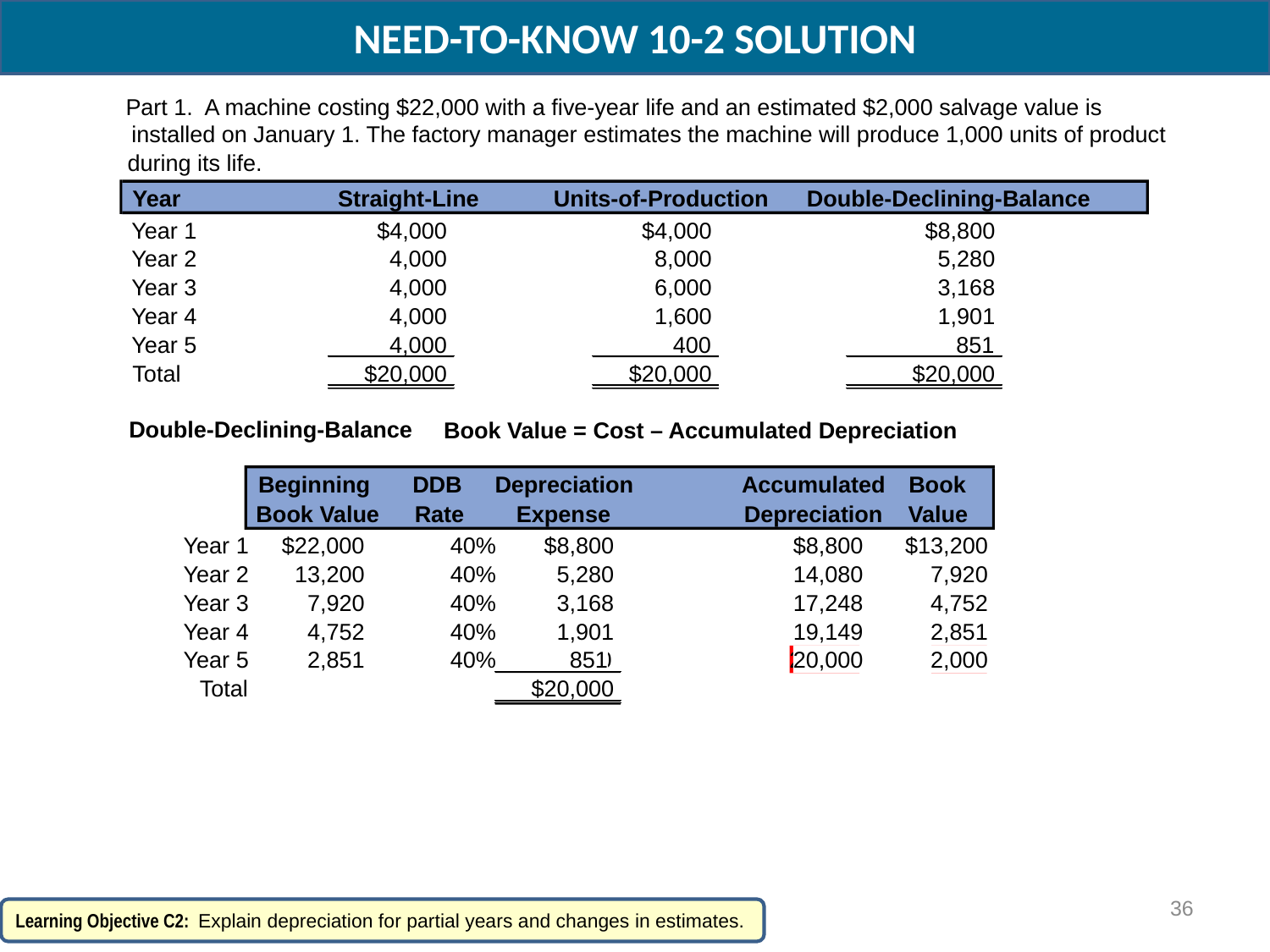

NEED-TO-KNOW 10-2 SOLUTION
Part 1.  A machine costing $22,000 with a five-year life and an estimated $2,000 salvage value is
installed on January 1. The factory manager estimates the machine will produce 1,000 units of product
during its life.

Year
Straight-Line
Units-of-Production
Double-Declining-Balance

Year 1
$4,000
$4,000
$8,800
Year 2
4,000
8,000
5,280
Year 3
4,000
6,000
3,168
Year 4
4,000
1,600
1,901
Year 5
4,000
400
851

Total
$20,000
$20,000
$20,000

Double-Declining-Balance
Book Value = Cost – Accumulated Depreciation

Beginning
DDB
Depreciation
Accumulated
Book
Book Value
Rate
Expense
Depreciation
Value

Year 1
$22,000
40%
$8,800
$8,800
$13,200
Year 2
13,200
40%
5,280
14,080
7,920
Year 3
7,920
40%
3,168
17,248
4,752
Year 4
4,752
40%
1,901
19,149
2,851
Year 5
2,851
40%
1,140
   851
20,289
20,000
1,711
2,000

Total
$20,000

36
Learning Objective C2:  Explain depreciation for partial years and changes in estimates.